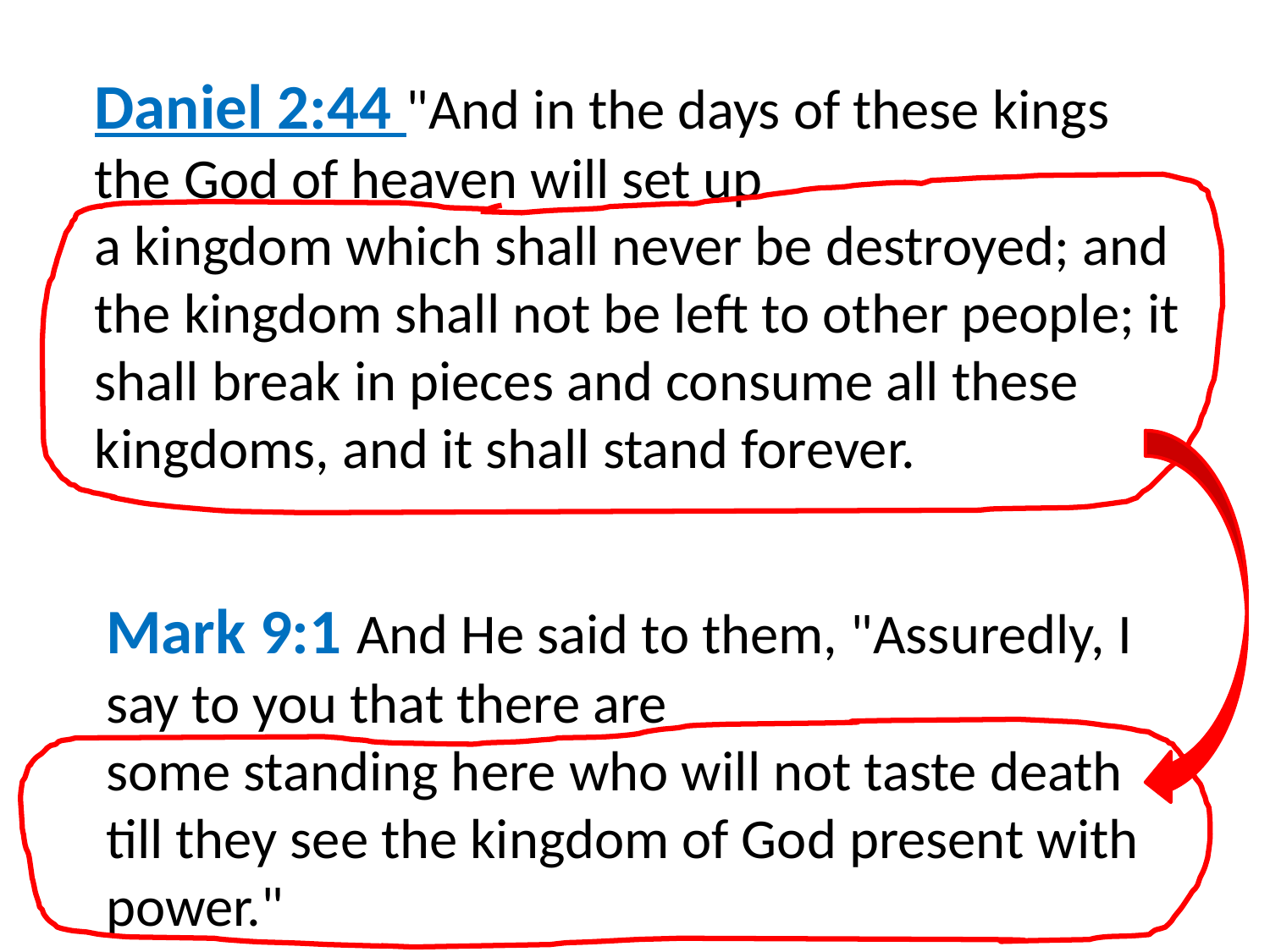

Daniel 2:44 "And in the days of these kings the God of heaven will set up
a kingdom which shall never be destroyed; and the kingdom shall not be left to other people; it shall break in pieces and consume all these kingdoms, and it shall stand forever.

Mark 9:1 And He said to them, "Assuredly, I say to you that there are
some standing here who will not taste death till they see the kingdom of God present with power."